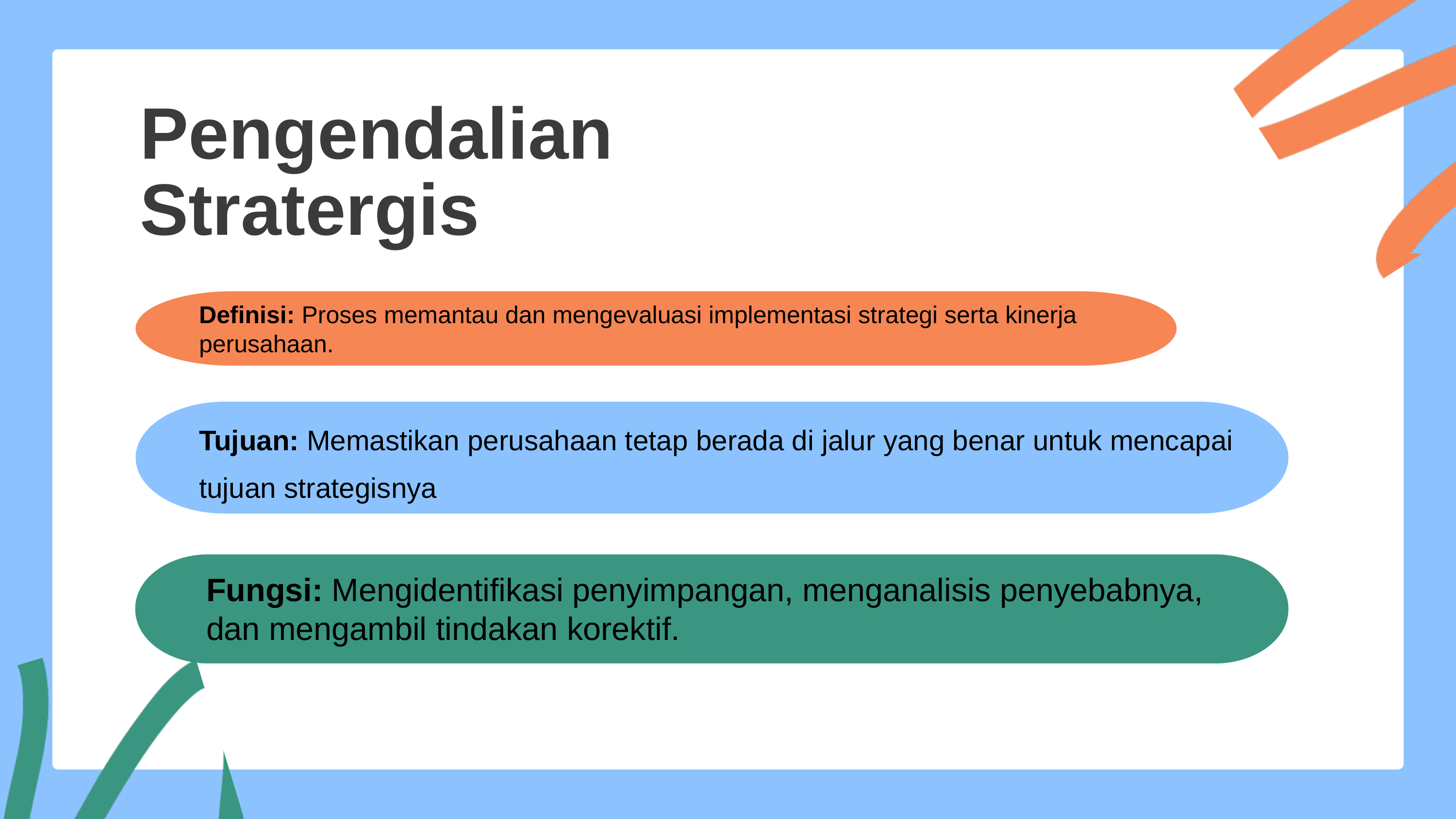

Pengendalian Stratergis

Definisi: Proses memantau dan mengevaluasi implementasi strategi serta kinerja perusahaan.

Tujuan: Memastikan perusahaan tetap berada di jalur yang benar untuk mencapai tujuan strategisnya

Fungsi: Mengidentifikasi penyimpangan, menganalisis penyebabnya, dan mengambil tindakan korektif.